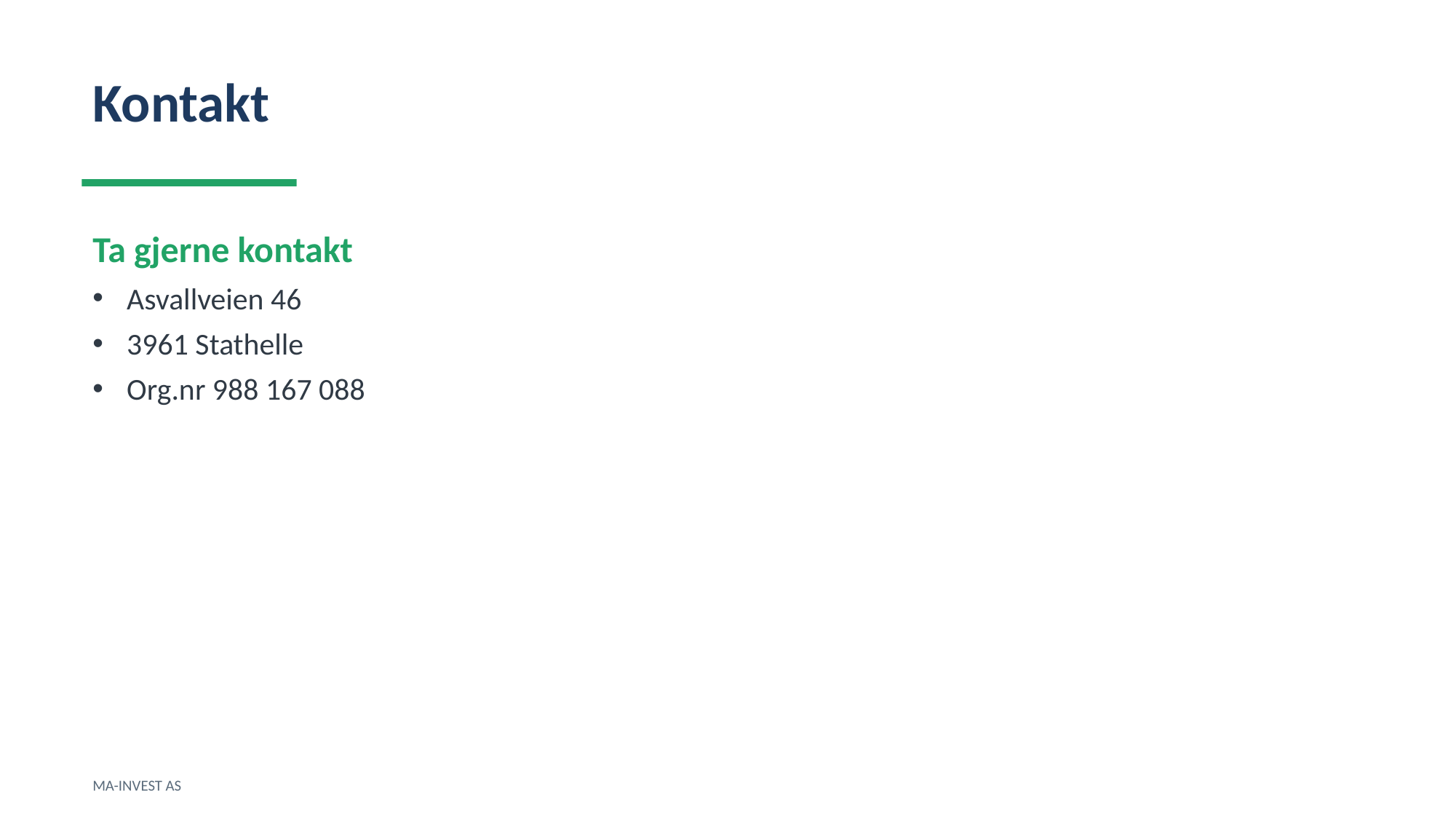

Kontakt

Ta gjerne kontakt
Asvallveien 46
3961 Stathelle
Org.nr 988 167 088
MA-INVEST AS